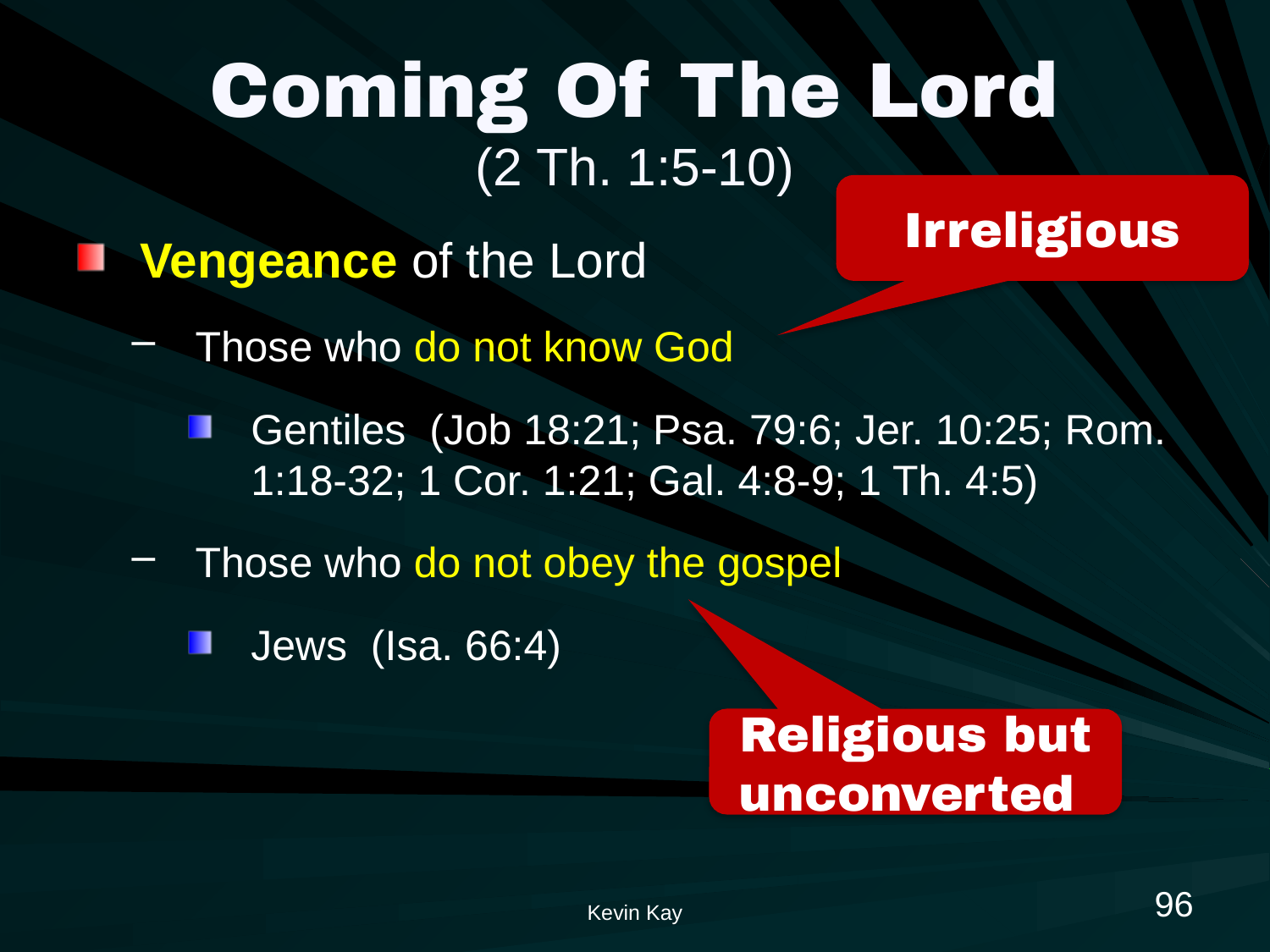

# Coming Of The Lord (2 Th. 1:5-10)
Irreligious
Vengeance of the Lord
Those who do not know God
Gentiles  (Job 18:21; Psa. 79:6; Jer. 10:25; Rom. 1:18-32; 1 Cor. 1:21; Gal. 4:8-9; 1 Th. 4:5)
Those who do not obey the gospel
Jews  (Isa. 66:4)
Religious but unconverted
96
Kevin Kay